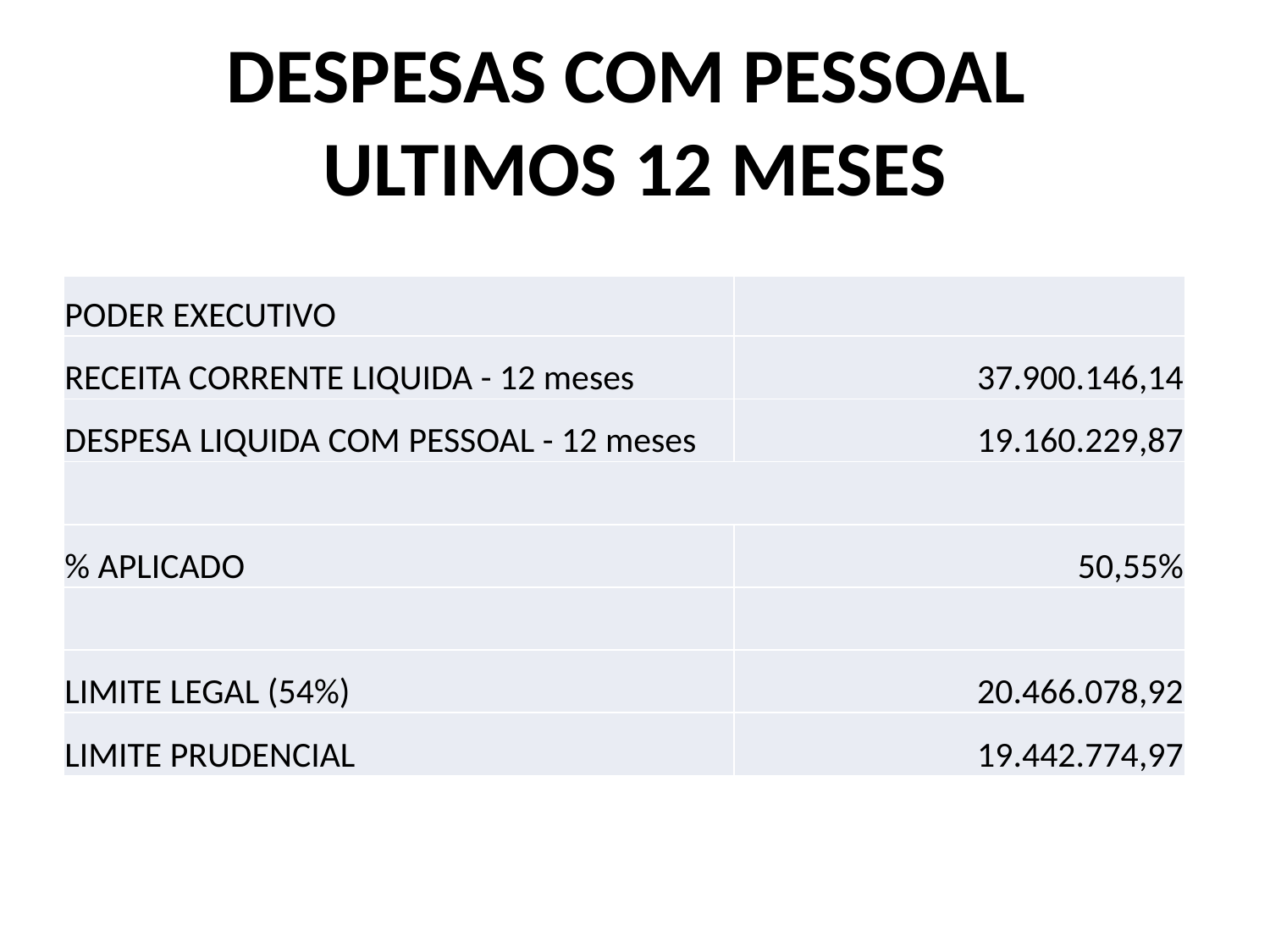

# DESPESAS COM PESSOAL ULTIMOS 12 MESES
| PODER EXECUTIVO |  |
| --- | --- |
| RECEITA CORRENTE LIQUIDA - 12 meses | 37.900.146,14 |
| DESPESA LIQUIDA COM PESSOAL - 12 meses | 19.160.229,87 |
|  |  |
| % APLICADO | 50,55% |
|  |  |
| LIMITE LEGAL (54%) | 20.466.078,92 |
| LIMITE PRUDENCIAL | 19.442.774,97 |